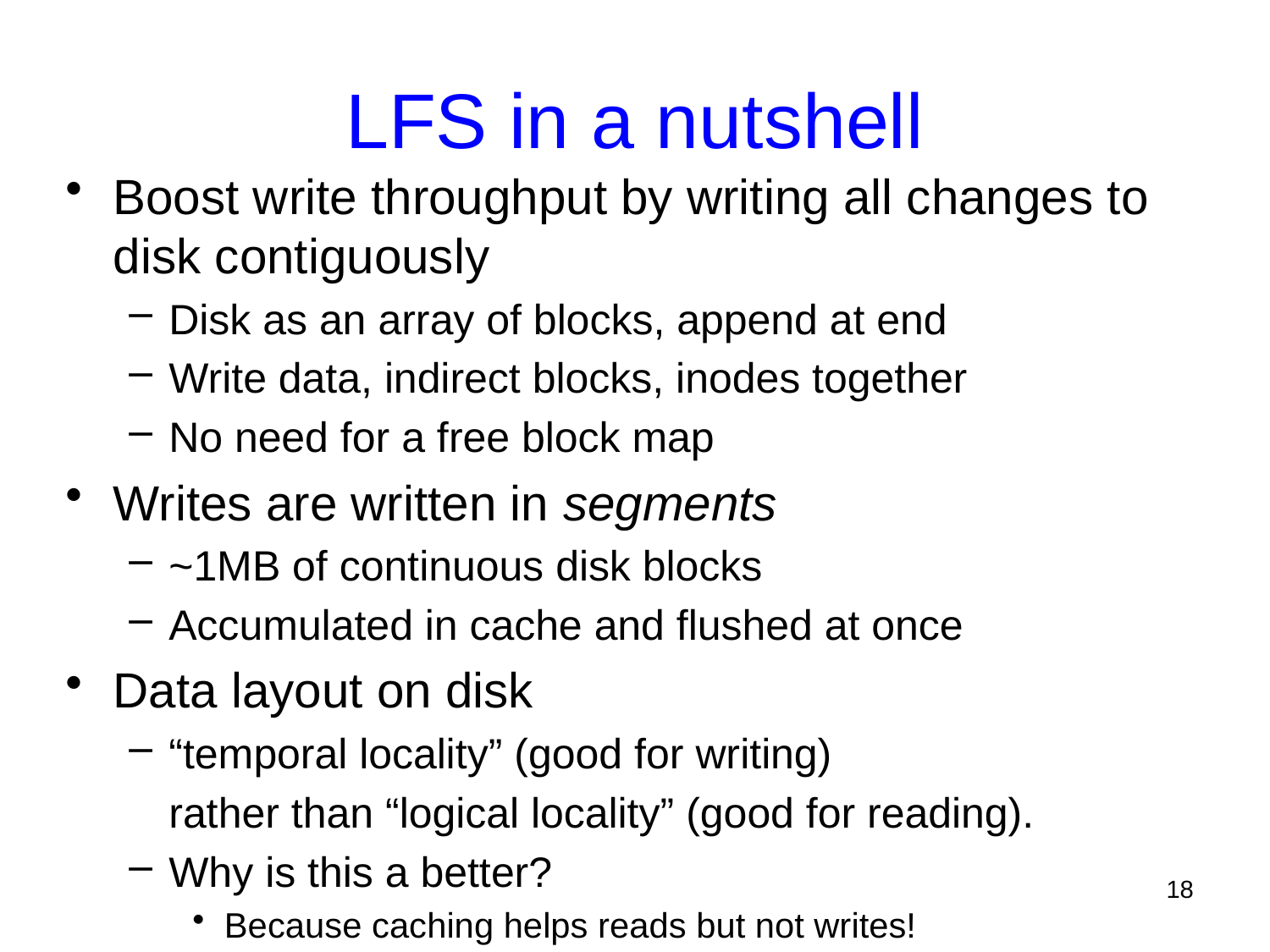

# LFS in a nutshell
Boost write throughput by writing all changes to disk contiguously
Disk as an array of blocks, append at end
Write data, indirect blocks, inodes together
No need for a free block map
Writes are written in segments
~1MB of continuous disk blocks
Accumulated in cache and flushed at once
Data layout on disk
“temporal locality” (good for writing)
	rather than “logical locality” (good for reading).
Why is this a better?
Because caching helps reads but not writes!
18